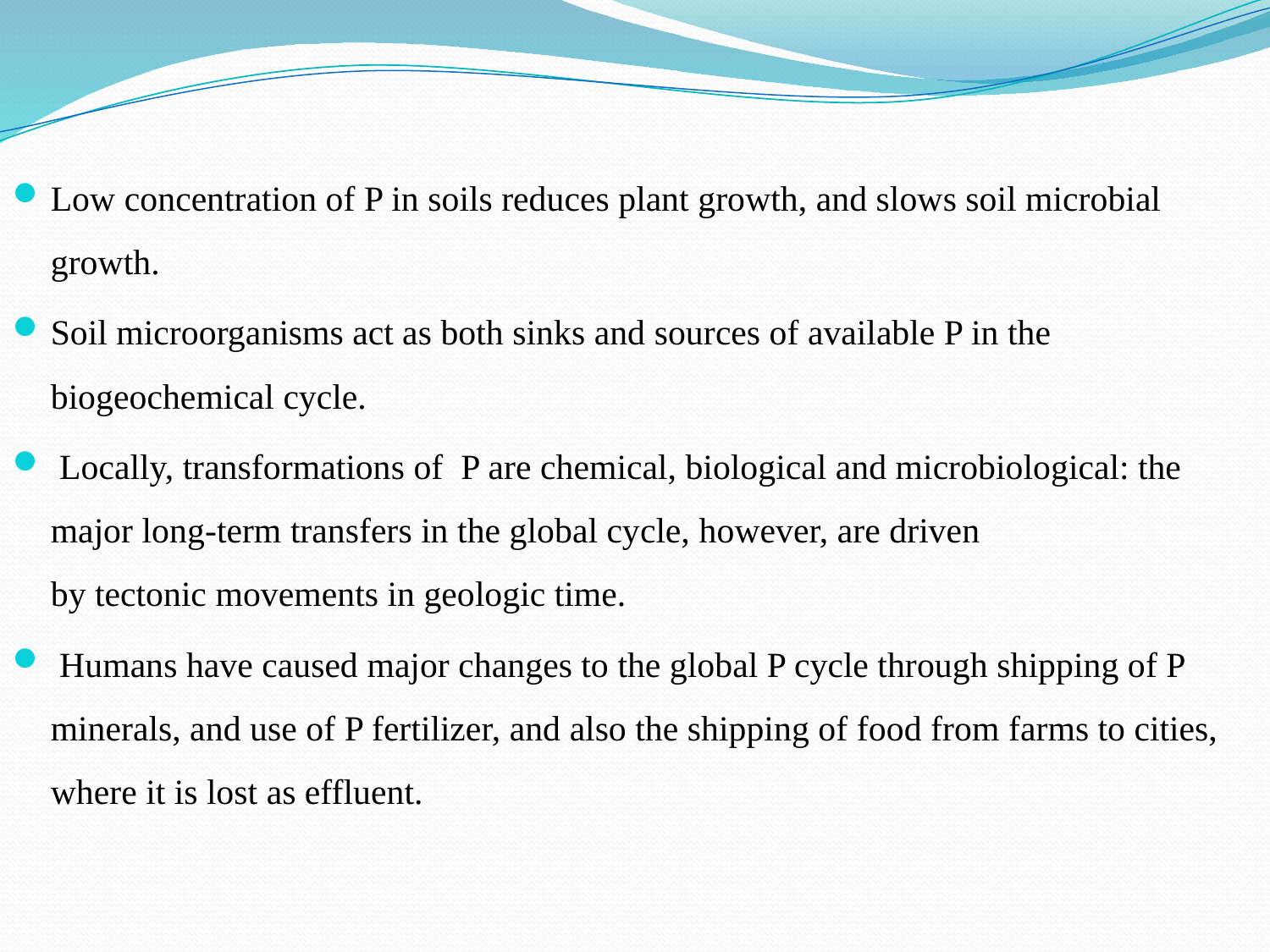

Low concentration of P in soils reduces plant growth, and slows soil microbial growth.
Soil microorganisms act as both sinks and sources of available P in the biogeochemical cycle.
 Locally, transformations of  P are chemical, biological and microbiological: the major long-term transfers in the global cycle, however, are driven by tectonic movements in geologic time.
 Humans have caused major changes to the global P cycle through shipping of P minerals, and use of P fertilizer, and also the shipping of food from farms to cities, where it is lost as effluent.